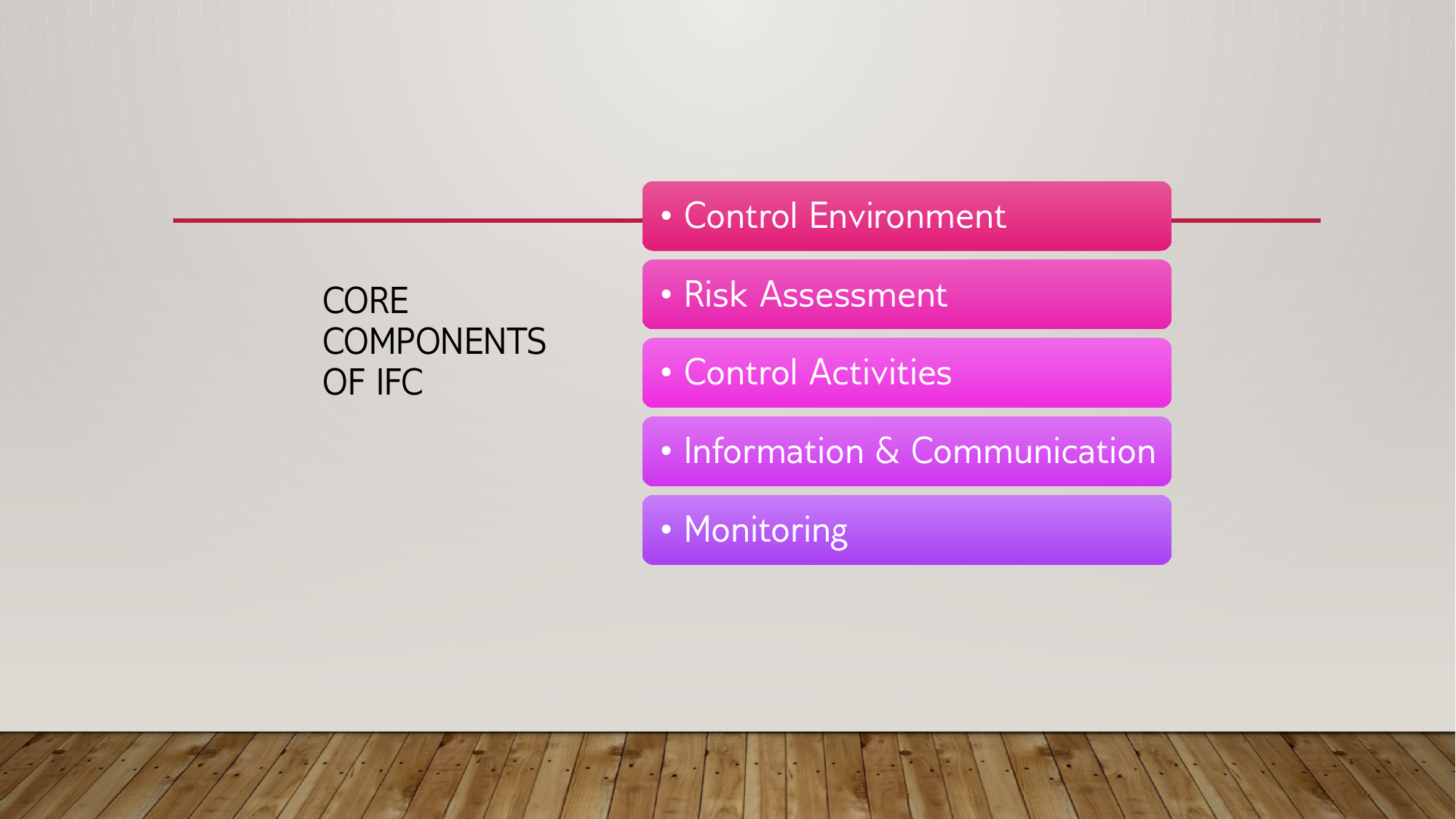

• Control Environment
• Risk Assessment
• Control Activities
• Information & Communication
• Monitoring
# Core Components of IFC